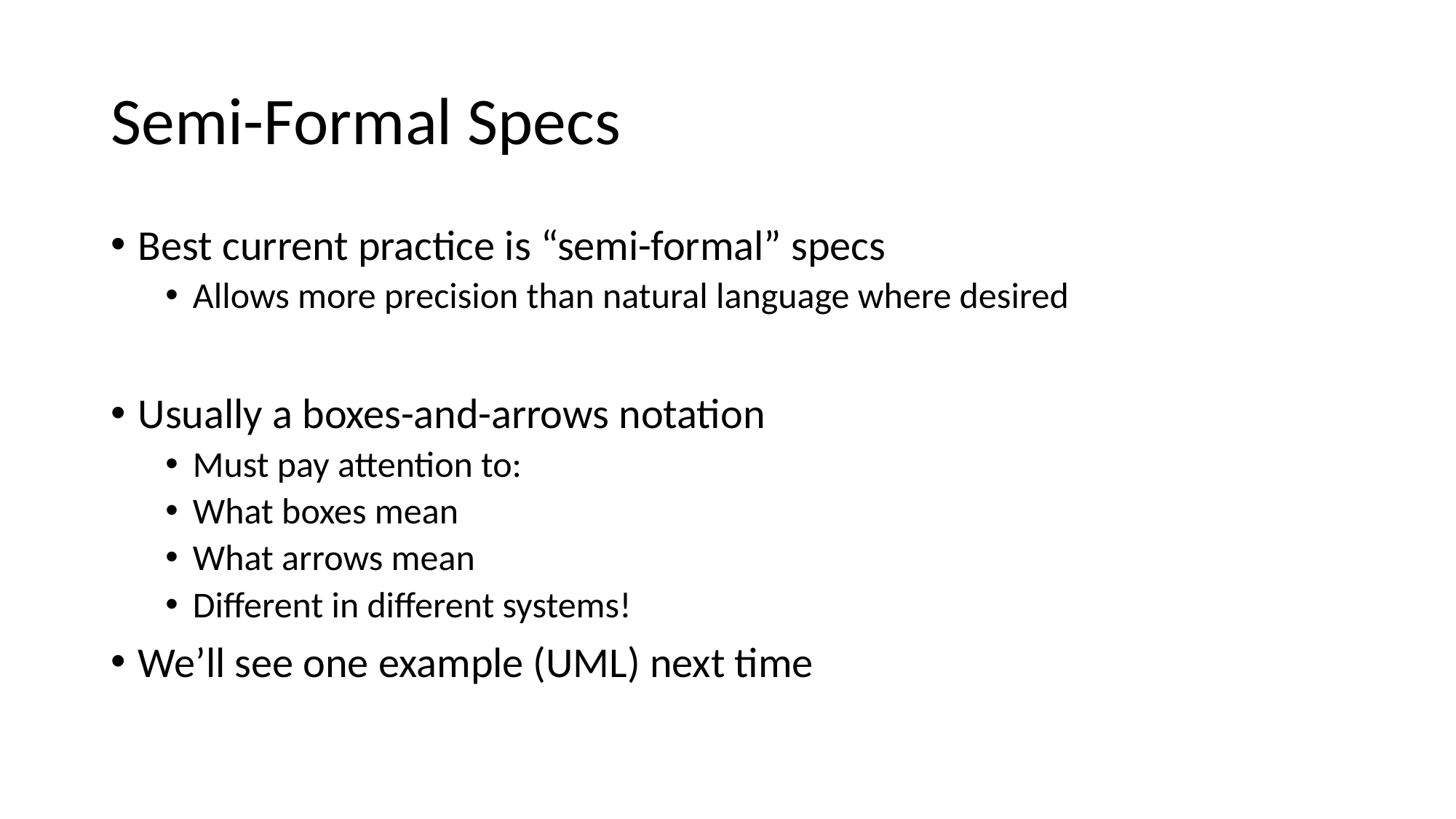

# Semi-Formal Specs
Best current practice is “semi-formal” specs
Allows more precision than natural language where desired

Usually a boxes-and-arrows notation
Must pay attention to:
What boxes mean
What arrows mean
Different in different systems!
We’ll see one example (UML) next time